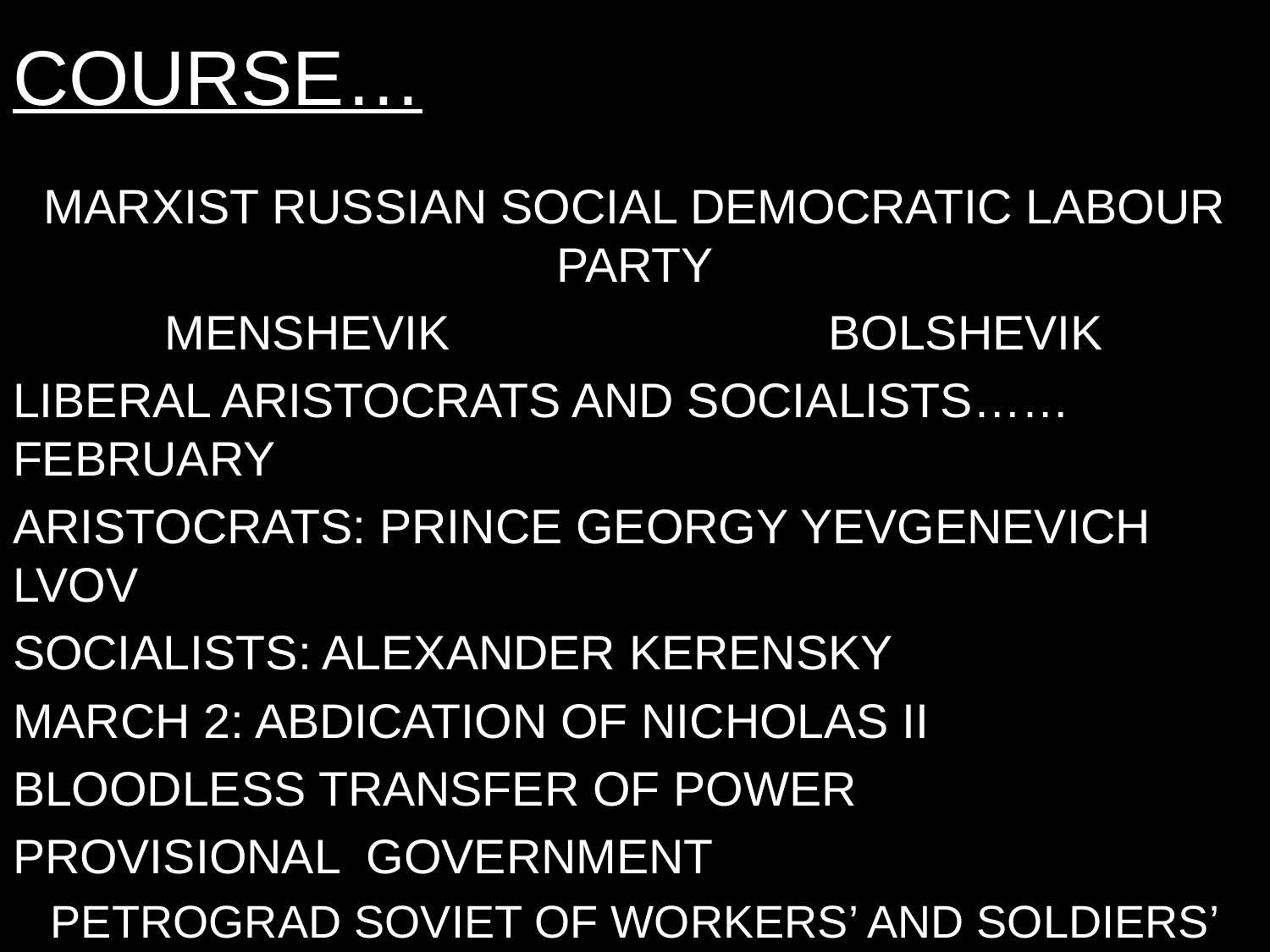

# COURSE…
MARXIST RUSSIAN SOCIAL DEMOCRATIC LABOUR PARTY
MENSHEVIK                            BOLSHEVIK
LIBERAL ARISTOCRATS AND SOCIALISTS……FEBRUARY
ARISTOCRATS: PRINCE GEORGY YEVGENEVICH LVOV
SOCIALISTS: ALEXANDER KERENSKY
MARCH 2: ABDICATION OF NICHOLAS II
BLOODLESS TRANSFER OF POWER
PROVISIONAL  GOVERNMENT
PETROGRAD SOVIET OF WORKERS’ AND SOLDIERS’ DEPUTIES
ORDER NO.1
JULY: DEMONSTRATION (X) PROV GOVT.. VLADIMIR LENIN